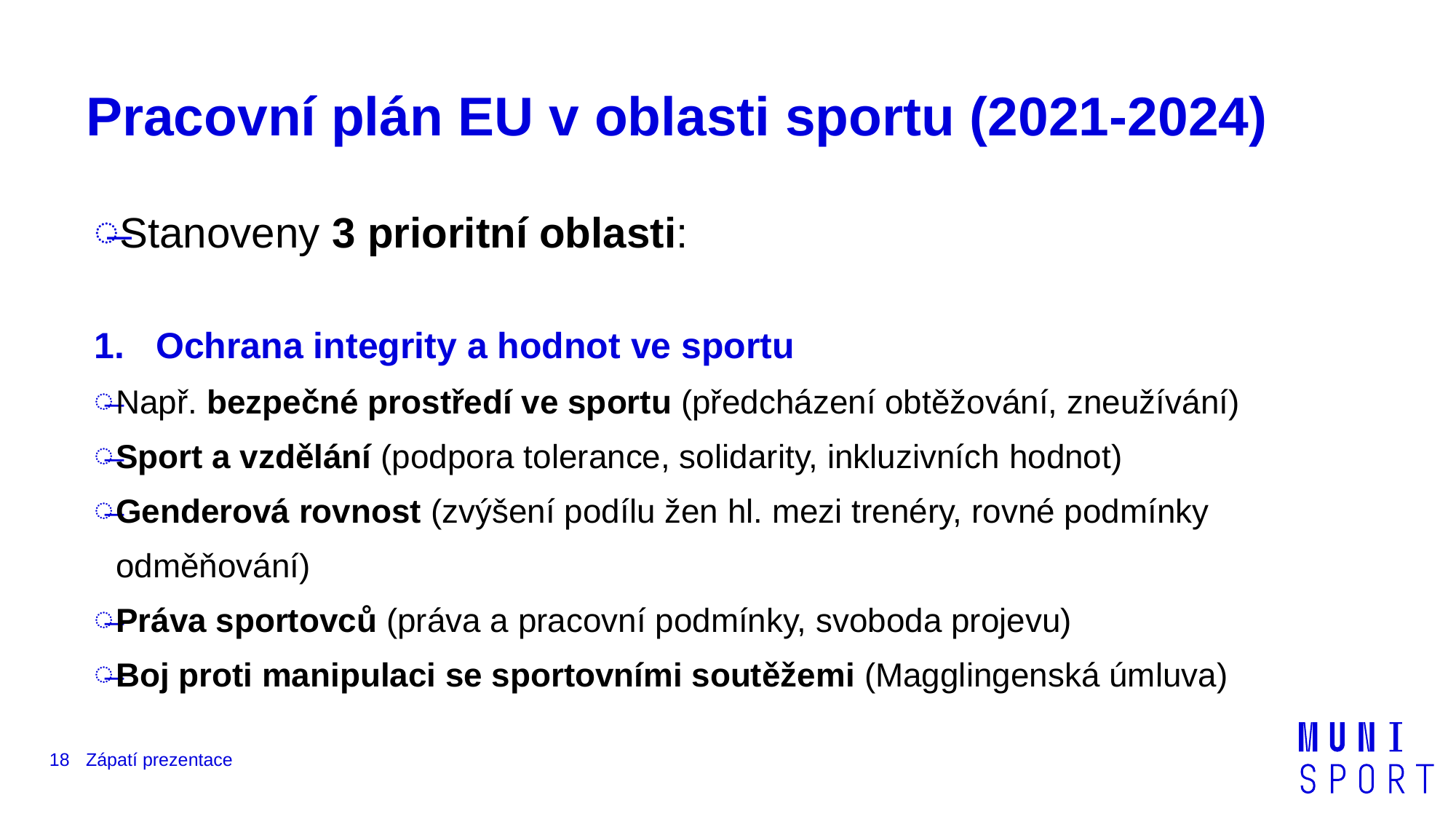

# Pracovní plán EU v oblasti sportu (2021-2024)
Stanoveny 3 prioritní oblasti:

Ochrana integrity a hodnot ve sportu
Např. bezpečné prostředí ve sportu (předcházení obtěžování, zneužívání)
Sport a vzdělání (podpora tolerance, solidarity, inkluzivních hodnot)
Genderová rovnost (zvýšení podílu žen hl. mezi trenéry, rovné podmínky odměňování)
Práva sportovců (práva a pracovní podmínky, svoboda projevu)
Boj proti manipulaci se sportovními soutěžemi (Magglingenská úmluva)

18
Zápatí prezentace